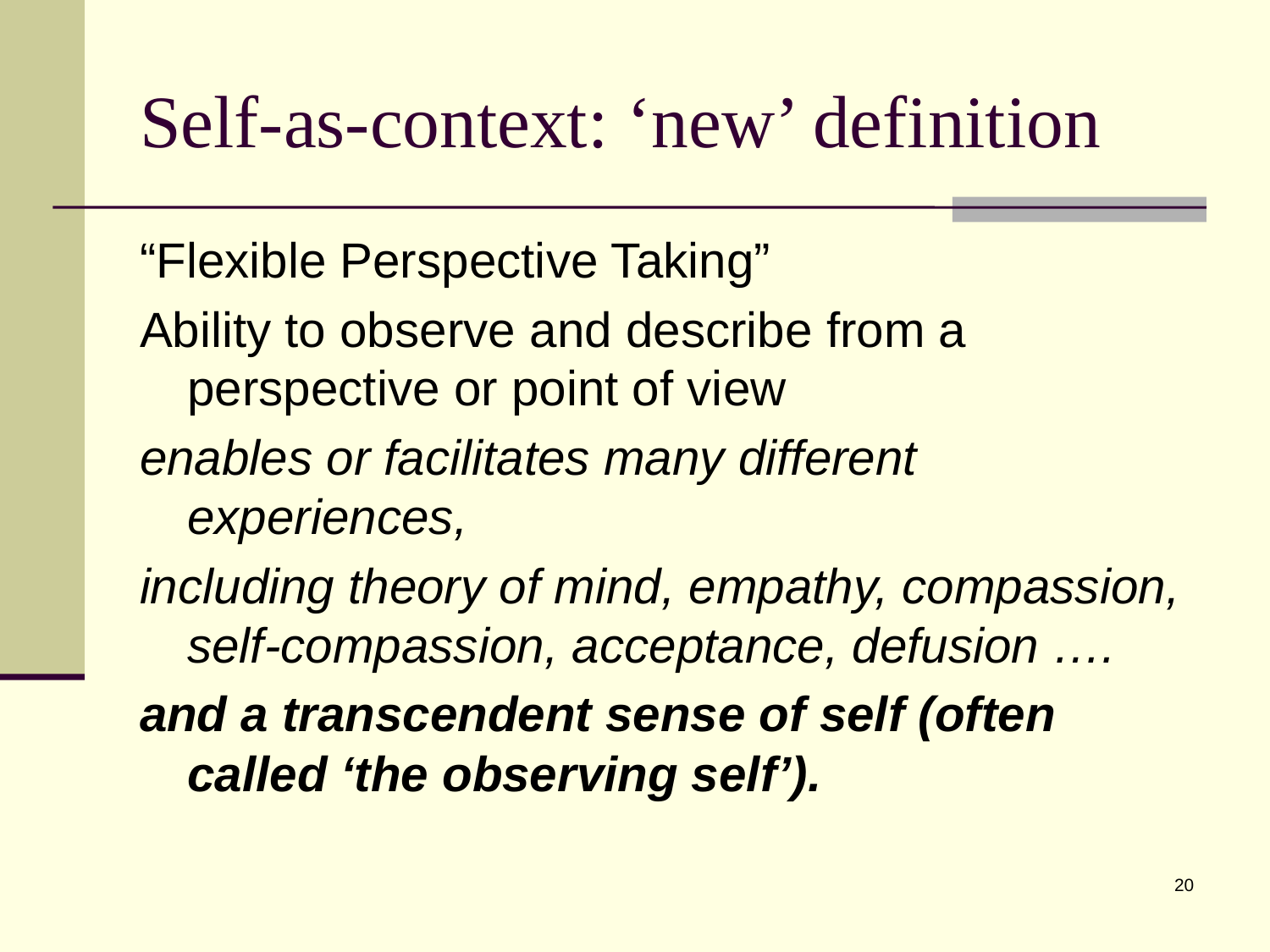

# Self-as-context: ‘new’ definition
“Flexible Perspective Taking”
Ability to observe and describe from a perspective or point of view
enables or facilitates many different experiences,
including theory of mind, empathy, compassion, self-compassion, acceptance, defusion ….
and a transcendent sense of self (often called ‘the observing self’).
20